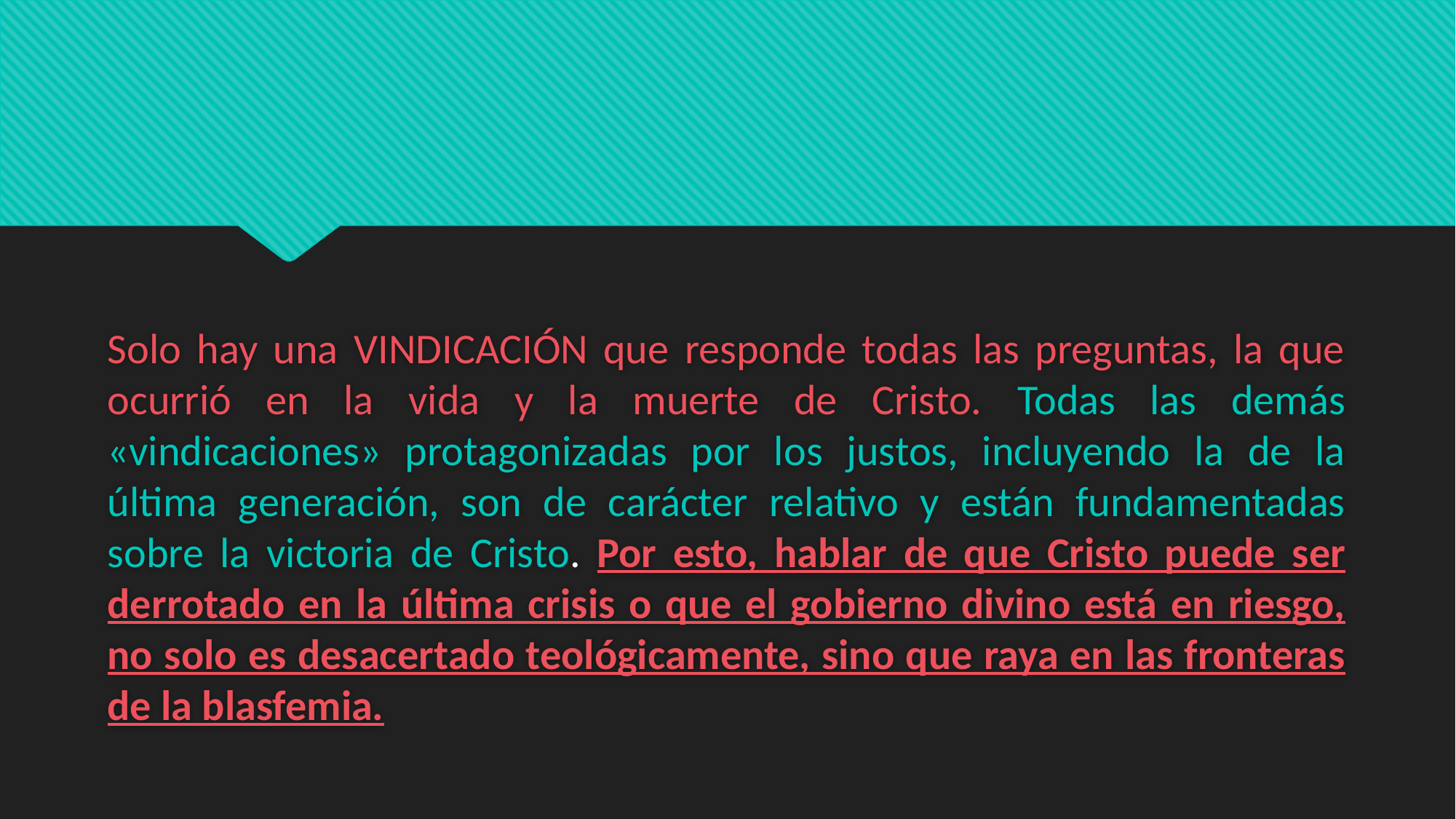

#
Solo hay una VINDICACIÓN que responde todas las preguntas, la que ocurrió en la vida y la muerte de Cristo. Todas las demás «vindicaciones» protagonizadas por los justos, incluyendo la de la última generación, son de carácter relativo y están fundamentadas sobre la victoria de Cristo. Por esto, hablar de que Cristo puede ser derrotado en la última crisis o que el gobierno divino está en riesgo, no solo es desacertado teológicamente, sino que raya en las fronteras de la blasfemia.